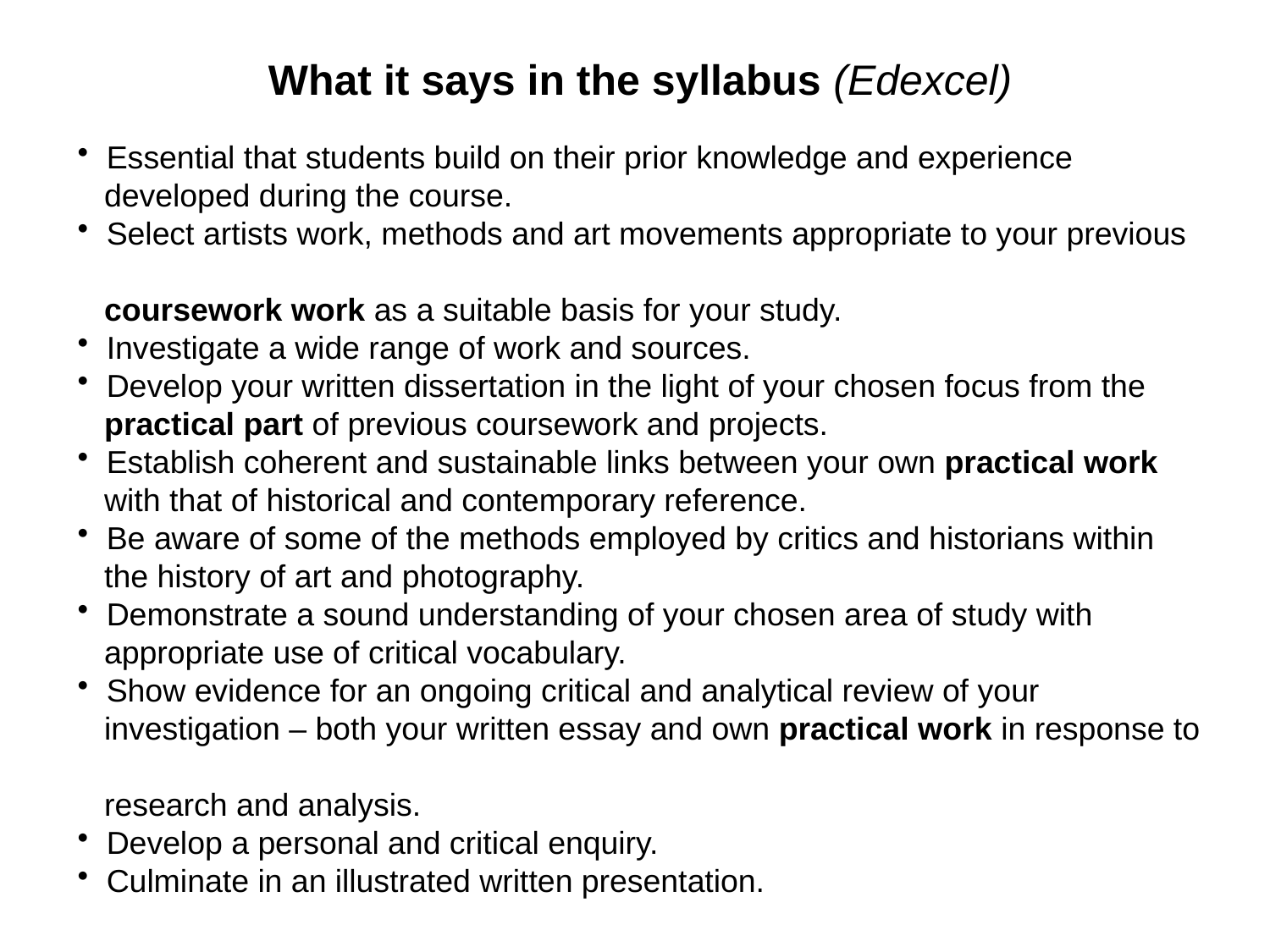

What it says in the syllabus (Edexcel)
  Essential that students build on their prior knowledge and experience
   developed during the course.
  Select artists work, methods and art movements appropriate to your previous
   coursework work as a suitable basis for your study.
  Investigate a wide range of work and sources.
  Develop your written dissertation in the light of your chosen focus from the
   practical part of previous coursework and projects.
  Establish coherent and sustainable links between your own practical work
   with that of historical and contemporary reference.
  Be aware of some of the methods employed by critics and historians within
   the history of art and photography.
  Demonstrate a sound understanding of your chosen area of study with
   appropriate use of critical vocabulary.
  Show evidence for an ongoing critical and analytical review of your
   investigation – both your written essay and own practical work in response to
   research and analysis.
  Develop a personal and critical enquiry.
  Culminate in an illustrated written presentation.